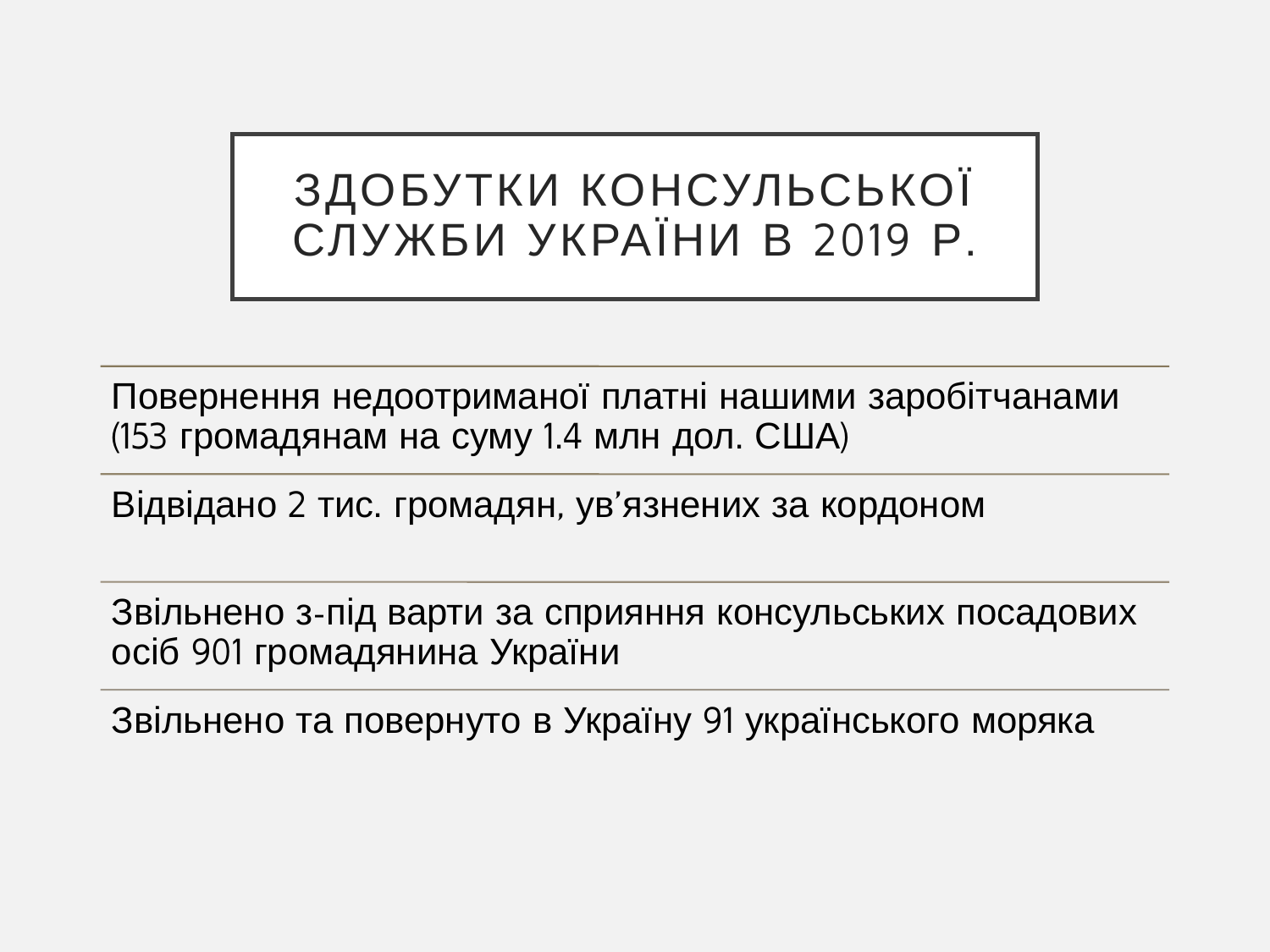

# здобутки консульської служби України в 2019 р.
Повернення недоотриманої платні нашими заробітчанами (153 громадянам на суму 1.4 млн дол. США)
Відвідано 2 тис. громадян, ув’язнених за кордоном
Звільнено з-під варти за сприяння консульських посадових осіб 901 громадянина України
Звільнено та повернуто в Україну 91 українського моряка